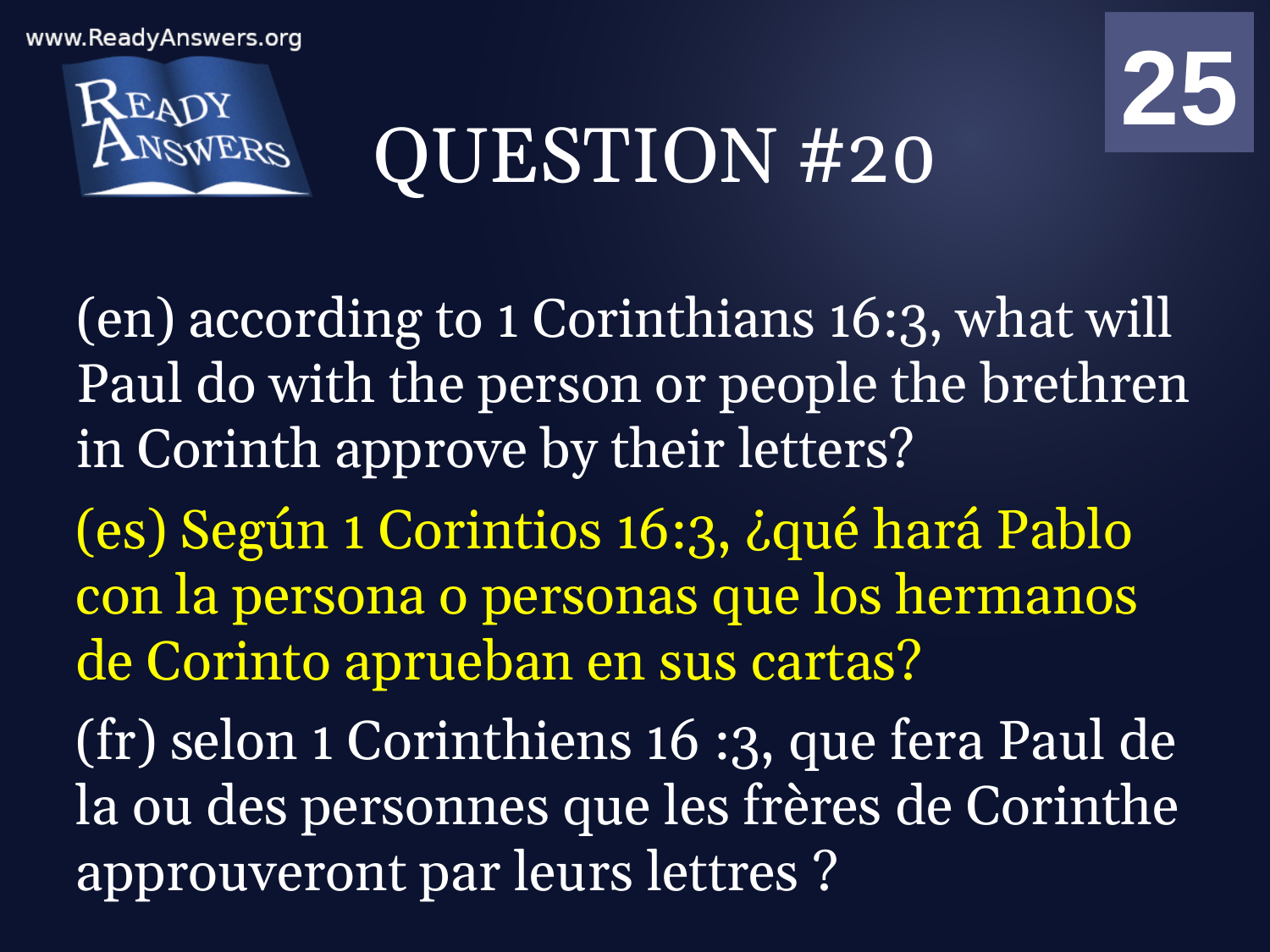

01
02
03
04
05
06
07
08
09
10
11
12
13
14
15
16
17
18
19
20
21
22
23
24
25
00
# QUESTION #20
(en) according to 1 Corinthians 16:3, what will Paul do with the person or people the brethren in Corinth approve by their letters?
(es) Según 1 Corintios 16:3, ¿qué hará Pablo con la persona o personas que los hermanos de Corinto aprueban en sus cartas?
(fr) selon 1 Corinthiens 16 :3, que fera Paul de la ou des personnes que les frères de Corinthe approuveront par leurs lettres ?